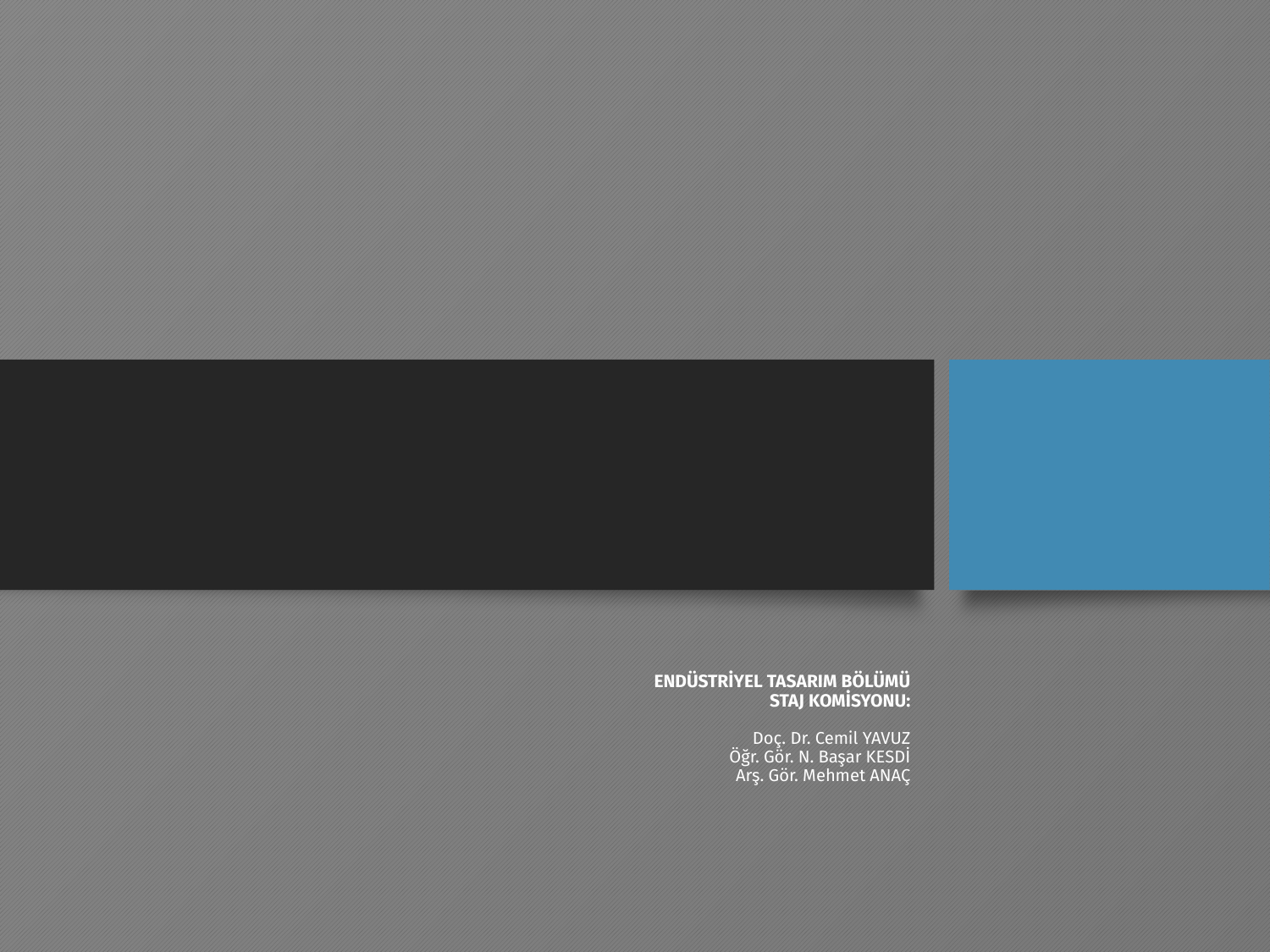

# ENDÜSTRİYEL TASARIM BÖLÜMÜ STAJ KOMİSYONU: Doç. Dr. Cemil YAVUZ Öğr. Gör. N. Başar KESDİ Arş. Gör. Mehmet ANAÇ